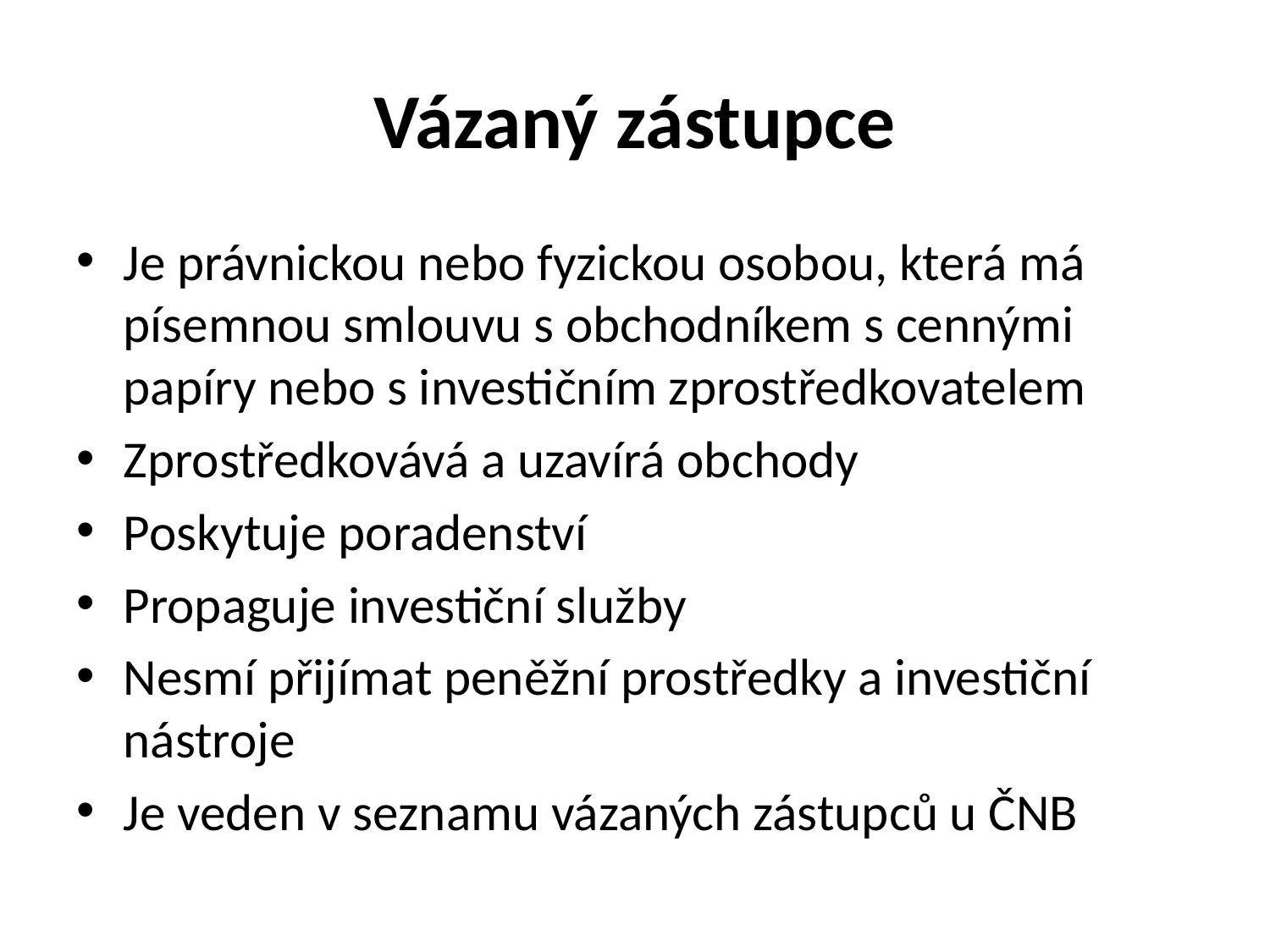

# Vázaný zástupce
Je právnickou nebo fyzickou osobou, která má písemnou smlouvu s obchodníkem s cennými papíry nebo s investičním zprostředkovatelem
Zprostředkovává a uzavírá obchody
Poskytuje poradenství
Propaguje investiční služby
Nesmí přijímat peněžní prostředky a investiční nástroje
Je veden v seznamu vázaných zástupců u ČNB